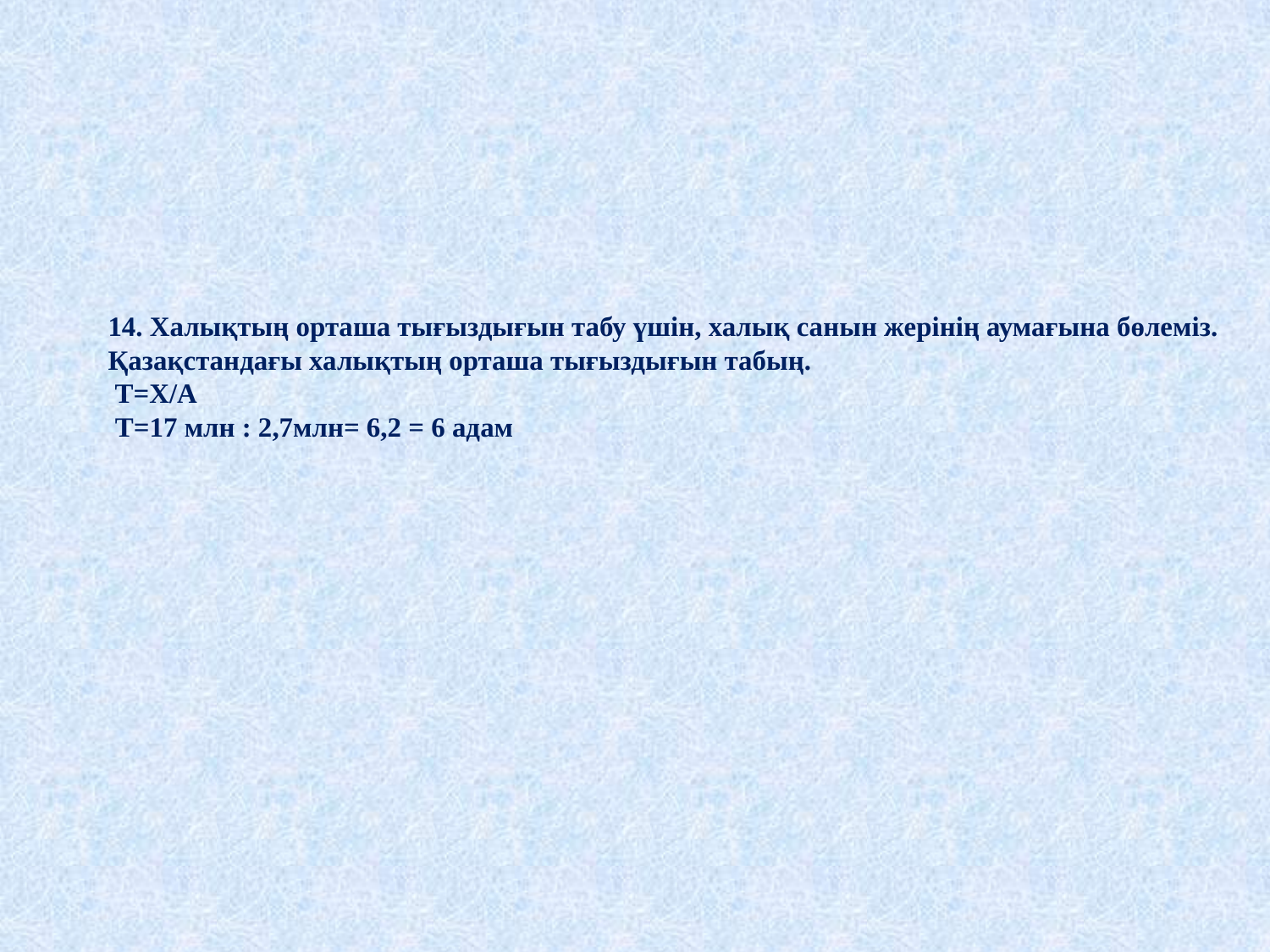

# 14. Халықтың орташа тығыздығын табу үшін, халық санын жерінің аумағына бөлеміз. Қазақстандағы халықтың орташа тығыздығын табың. Т=X/A T=17 млн : 2,7млн= 6,2 = 6 адам